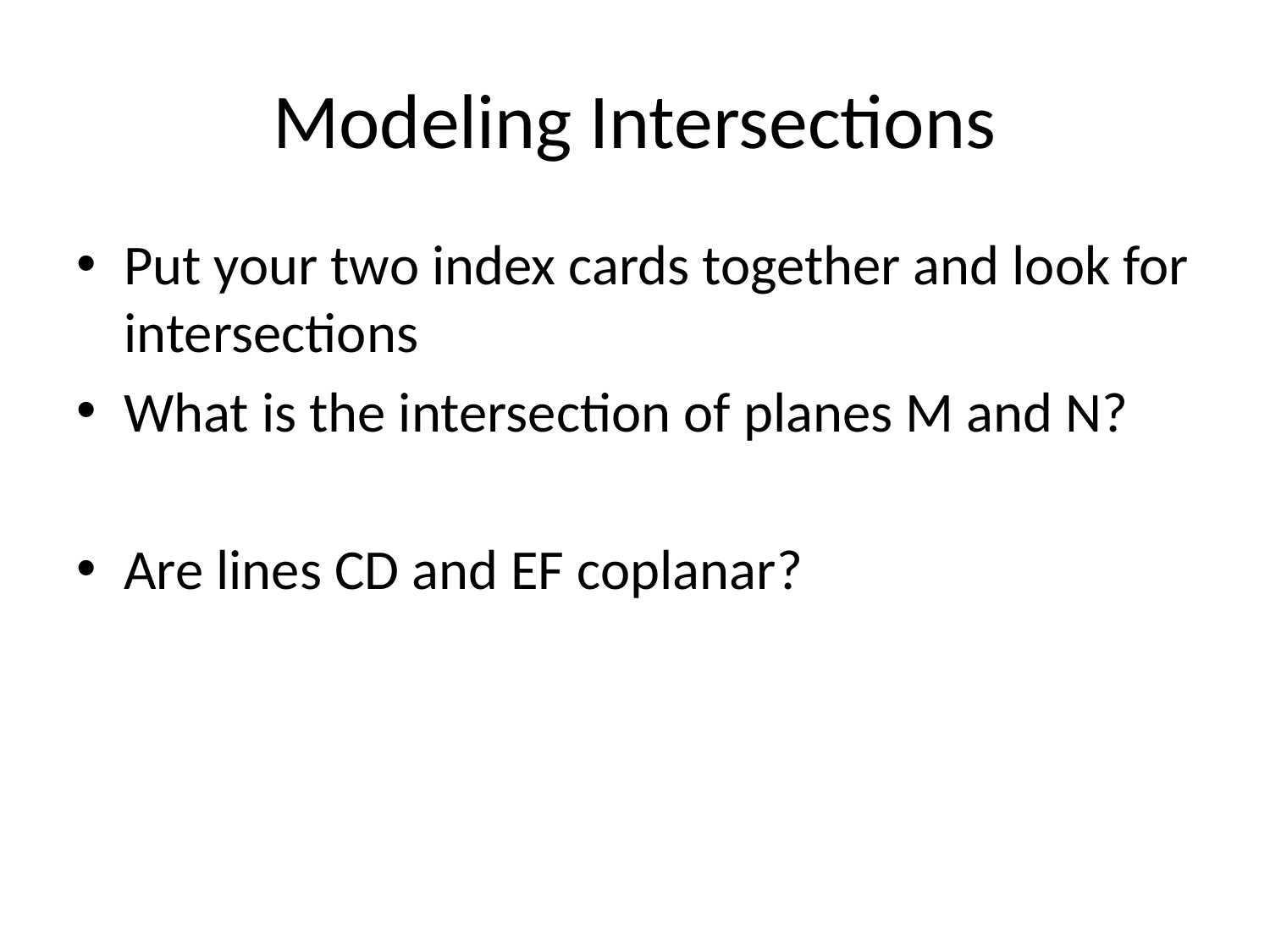

# Modeling Intersections
Put your two index cards together and look for intersections
What is the intersection of planes M and N?

Are lines CD and EF coplanar?